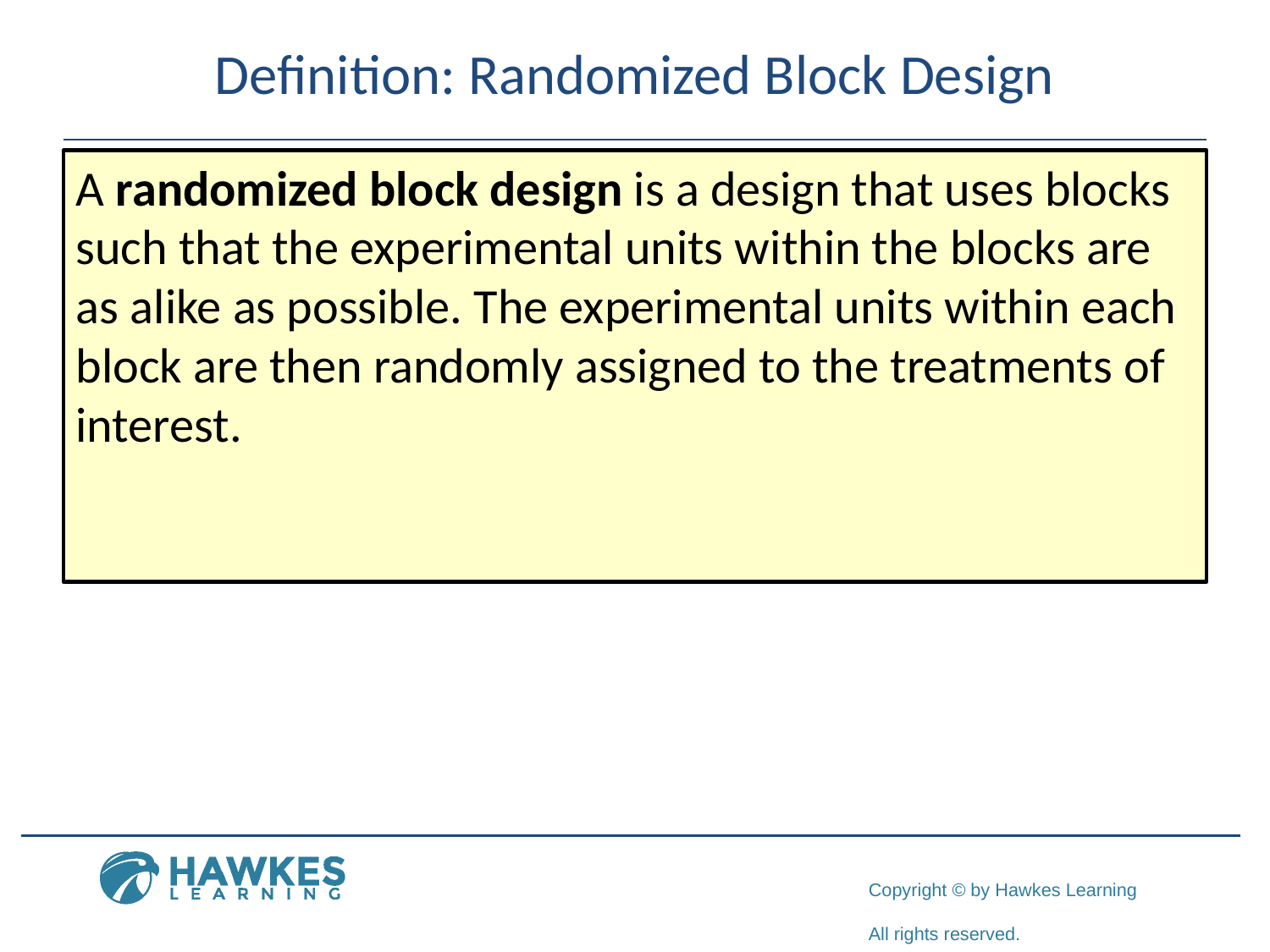

# Definition: Randomized Block Design
A randomized block design is a design that uses blocks such that the experimental units within the blocks are as alike as possible. The experimental units within each block are then randomly assigned to the treatments of interest.